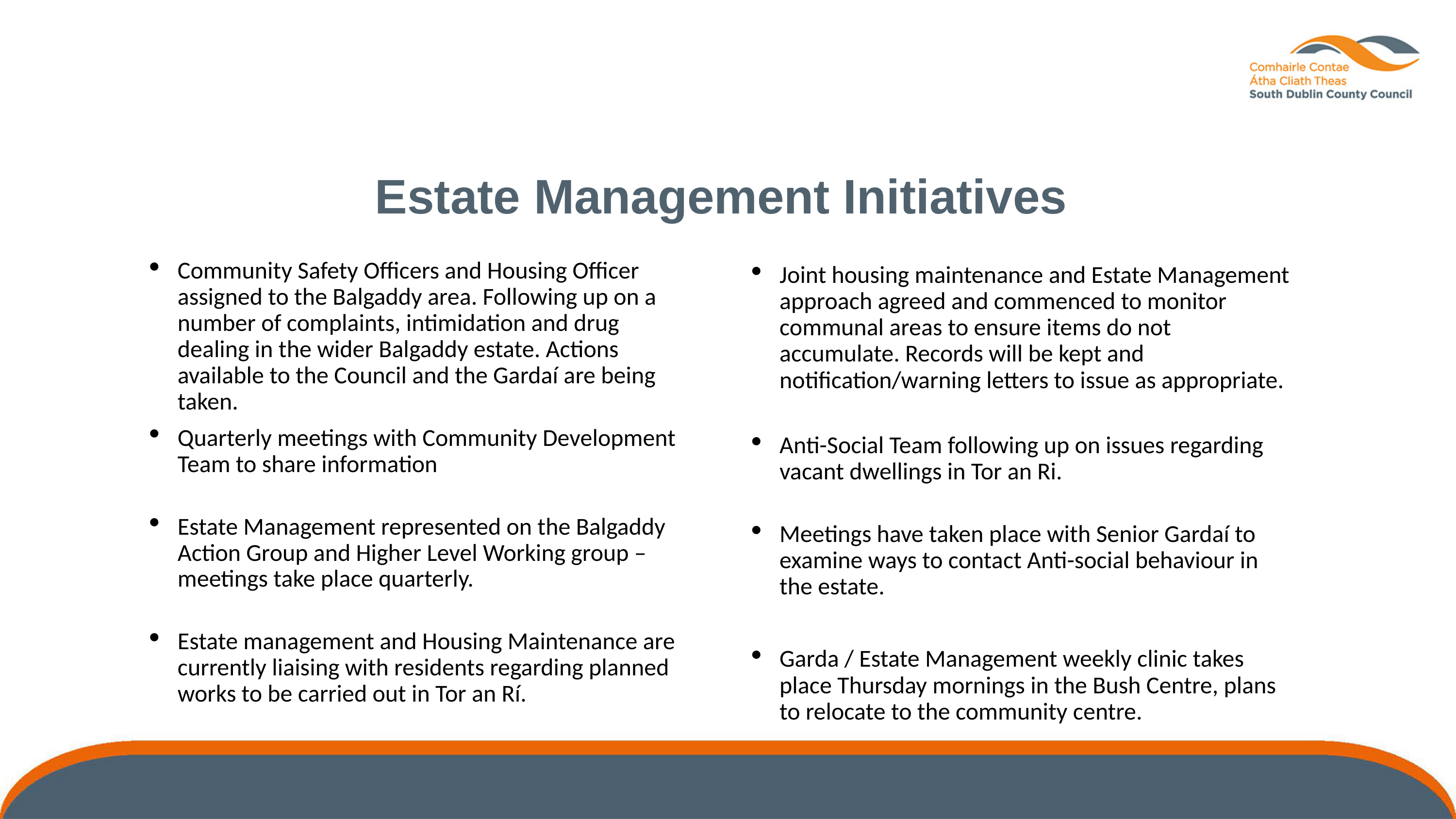

Estate Management Initiatives
Community Safety Officers and Housing Officer assigned to the Balgaddy area. Following up on a number of complaints, intimidation and drug dealing in the wider Balgaddy estate. Actions available to the Council and the Gardaí are being taken.
Quarterly meetings with Community Development Team to share information
Estate Management represented on the Balgaddy Action Group and Higher Level Working group – meetings take place quarterly.
Estate management and Housing Maintenance are currently liaising with residents regarding planned works to be carried out in Tor an Rí.

Joint housing maintenance and Estate Management approach agreed and commenced to monitor communal areas to ensure items do not accumulate. Records will be kept and notification/warning letters to issue as appropriate.
Anti-Social Team following up on issues regarding vacant dwellings in Tor an Ri.
Meetings have taken place with Senior Gardaí to examine ways to contact Anti-social behaviour in the estate.

Garda / Estate Management weekly clinic takes place Thursday mornings in the Bush Centre, plans to relocate to the community centre.